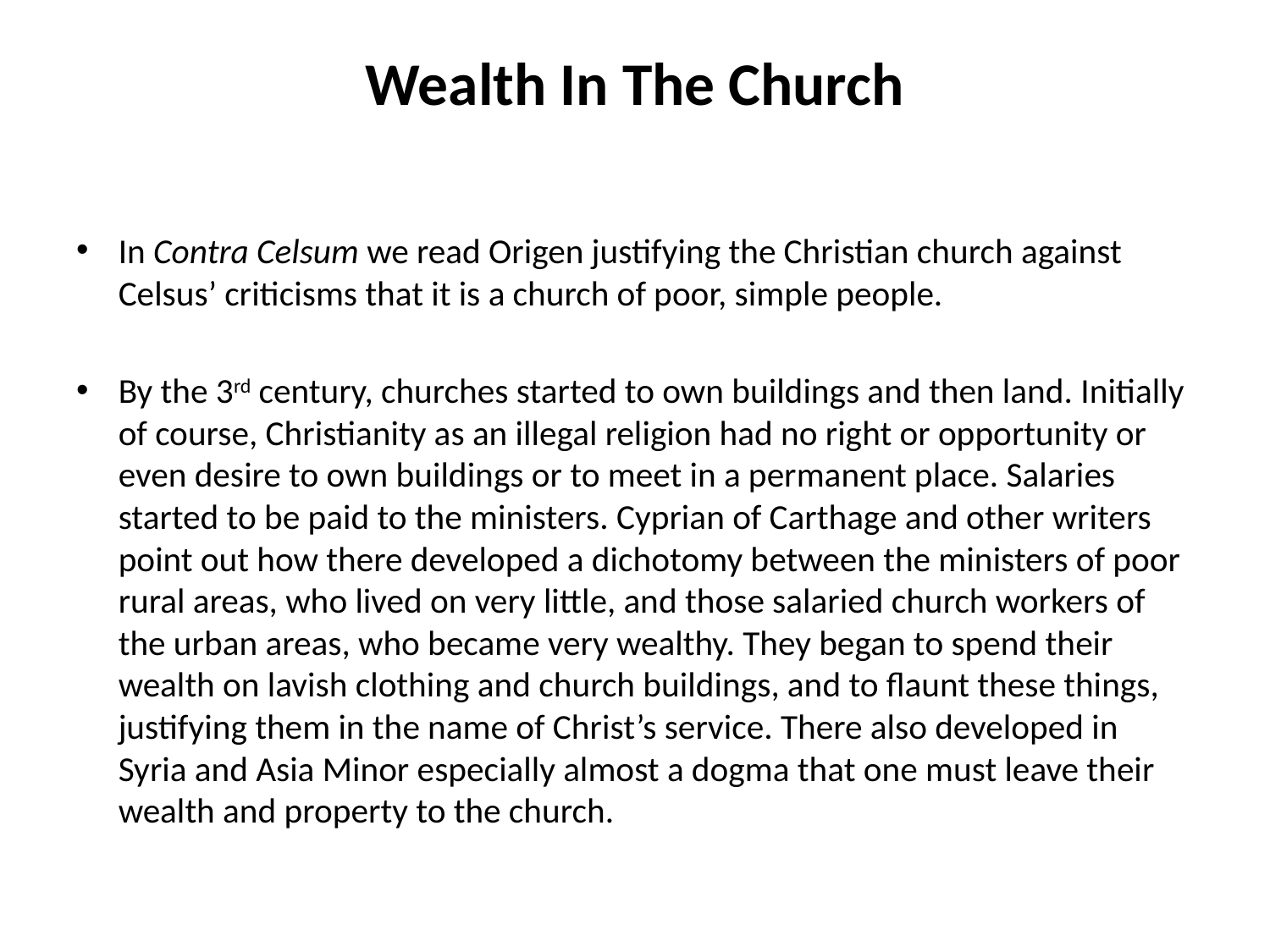

# Wealth In The Church
In Contra Celsum we read Origen justifying the Christian church against Celsus’ criticisms that it is a church of poor, simple people.

By the 3rd century, churches started to own buildings and then land. Initially of course, Christianity as an illegal religion had no right or opportunity or even desire to own buildings or to meet in a permanent place. Salaries started to be paid to the ministers. Cyprian of Carthage and other writers point out how there developed a dichotomy between the ministers of poor rural areas, who lived on very little, and those salaried church workers of the urban areas, who became very wealthy. They began to spend their wealth on lavish clothing and church buildings, and to flaunt these things, justifying them in the name of Christ’s service. There also developed in Syria and Asia Minor especially almost a dogma that one must leave their wealth and property to the church.